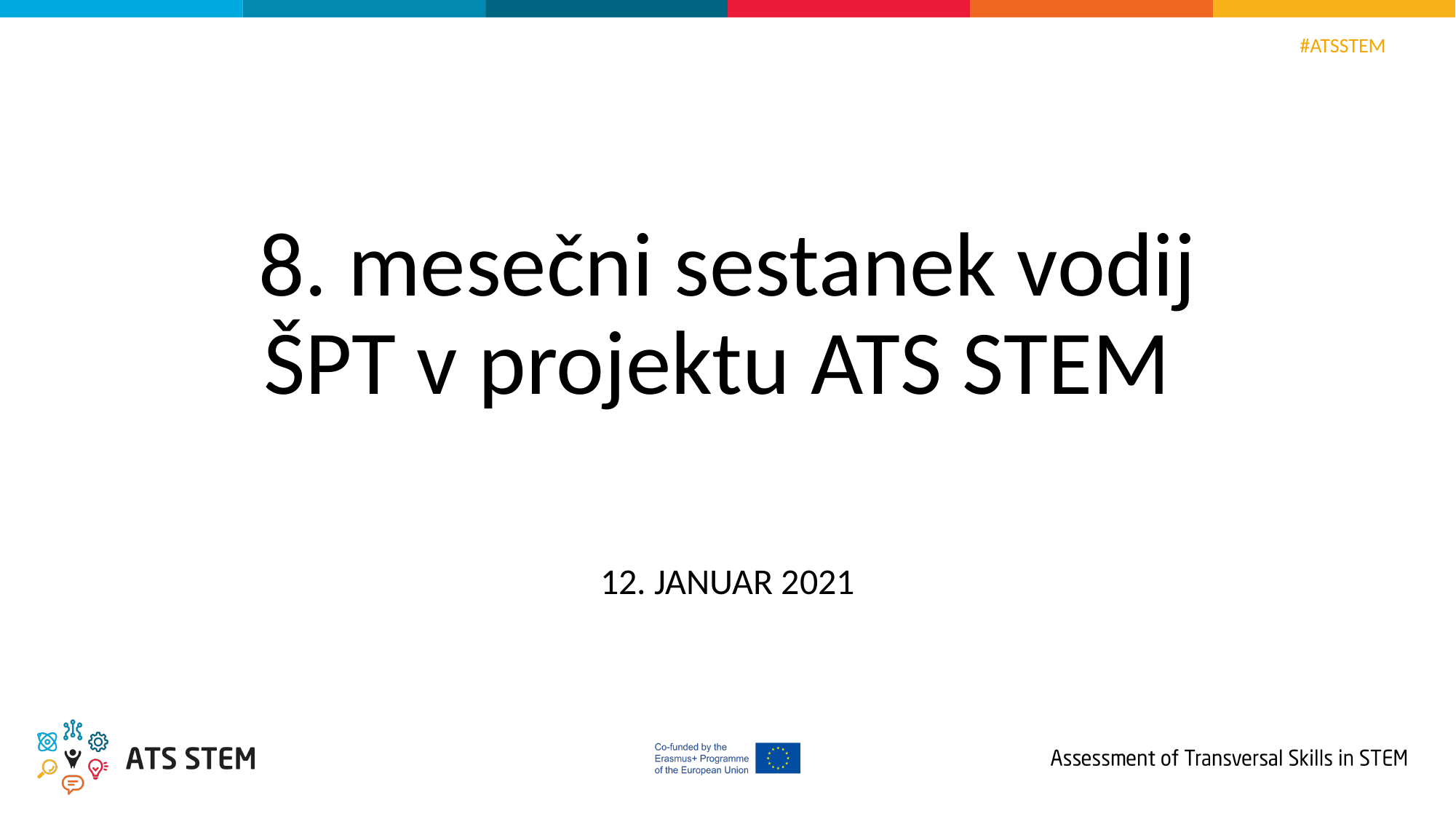

# 8. mesečni sestanek vodij ŠPT v projektu ATS STEM
12. JANUAR 2021